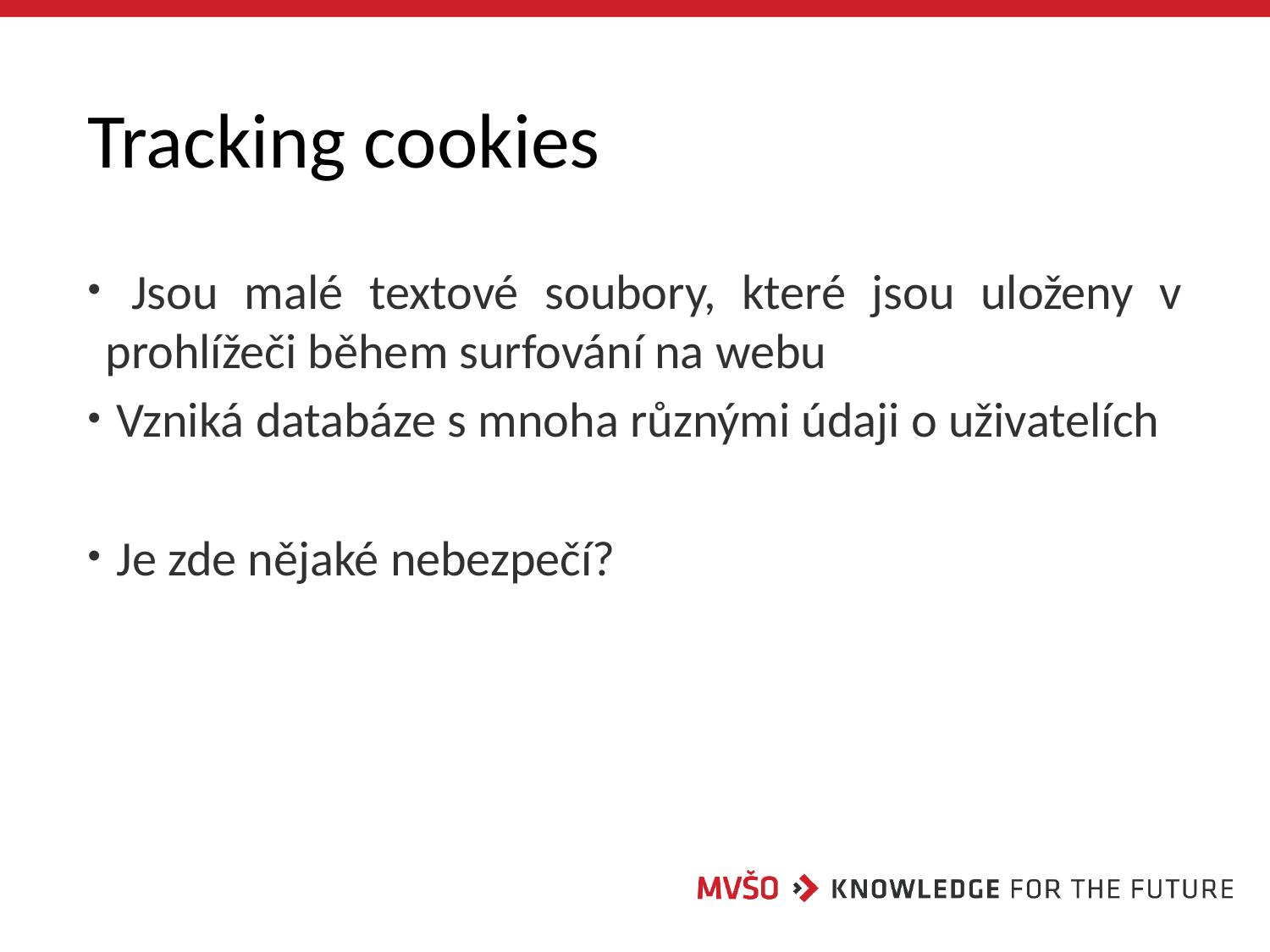

# Tracking cookies
 Jsou malé textové soubory, které jsou uloženy v prohlížeči během surfování na webu
 Vzniká databáze s mnoha různými údaji o uživatelích

 Je zde nějaké nebezpečí?